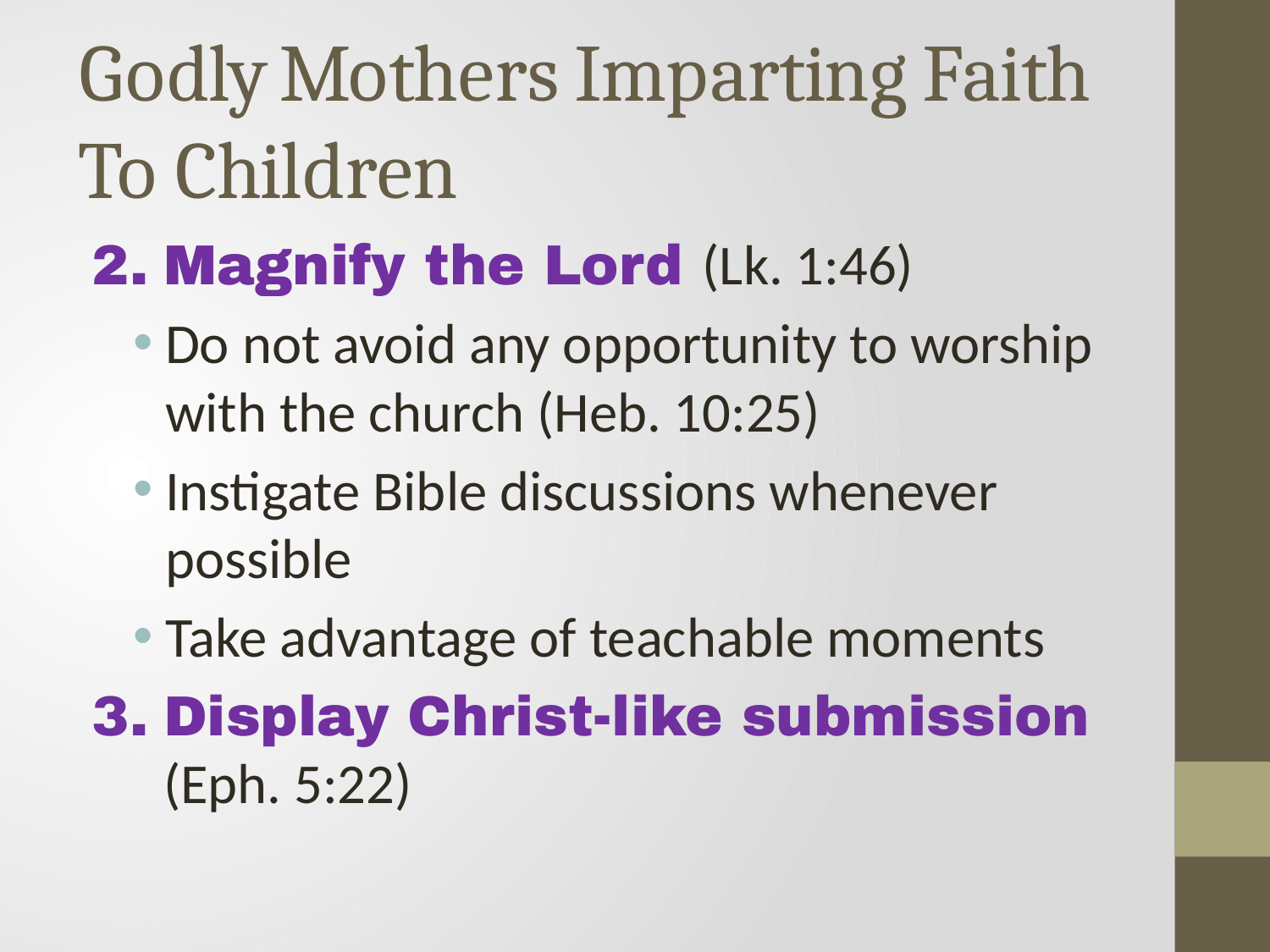

# Godly Mothers Imparting Faith To Children
Magnify the Lord (Lk. 1:46)
Do not avoid any opportunity to worship with the church (Heb. 10:25)
Instigate Bible discussions whenever possible
Take advantage of teachable moments
Display Christ-like submission (Eph. 5:22)